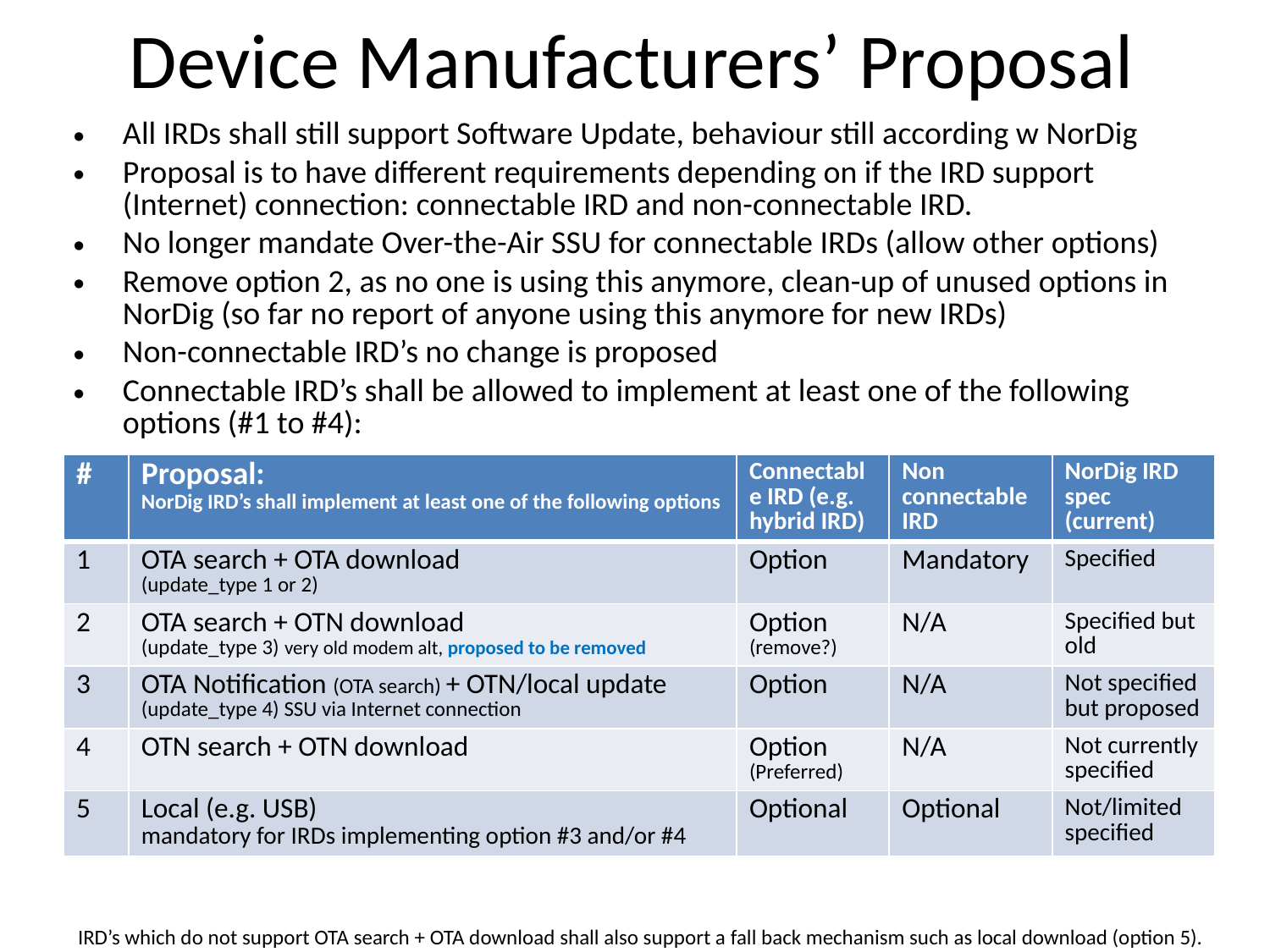

# Device Manufacturers’ Proposal
All IRDs shall still support Software Update, behaviour still according w NorDig
Proposal is to have different requirements depending on if the IRD support (Internet) connection: connectable IRD and non-connectable IRD.
No longer mandate Over-the-Air SSU for connectable IRDs (allow other options)
Remove option 2, as no one is using this anymore, clean-up of unused options in NorDig (so far no report of anyone using this anymore for new IRDs)
Non-connectable IRD’s no change is proposed
Connectable IRD’s shall be allowed to implement at least one of the following options (#1 to #4):
| # | Proposal: NorDig IRD’s shall implement at least one of the following options | Connectable IRD (e.g. hybrid IRD) | Non connectable IRD | NorDig IRD spec (current) |
| --- | --- | --- | --- | --- |
| 1 | OTA search + OTA download (update\_type 1 or 2) | Option | Mandatory | Specified |
| 2 | OTA search + OTN download (update\_type 3) very old modem alt, proposed to be removed | Option (remove?) | N/A | Specified but old |
| 3 | OTA Notification (OTA search) + OTN/local update (update\_type 4) SSU via Internet connection | Option | N/A | Not specified but proposed |
| 4 | OTN search + OTN download | Option (Preferred) | N/A | Not currently specified |
| 5 | Local (e.g. USB) mandatory for IRDs implementing option #3 and/or #4 | Optional | Optional | Not/limited specified |
IRD’s which do not support OTA search + OTA download shall also support a fall back mechanism such as local download (option 5).